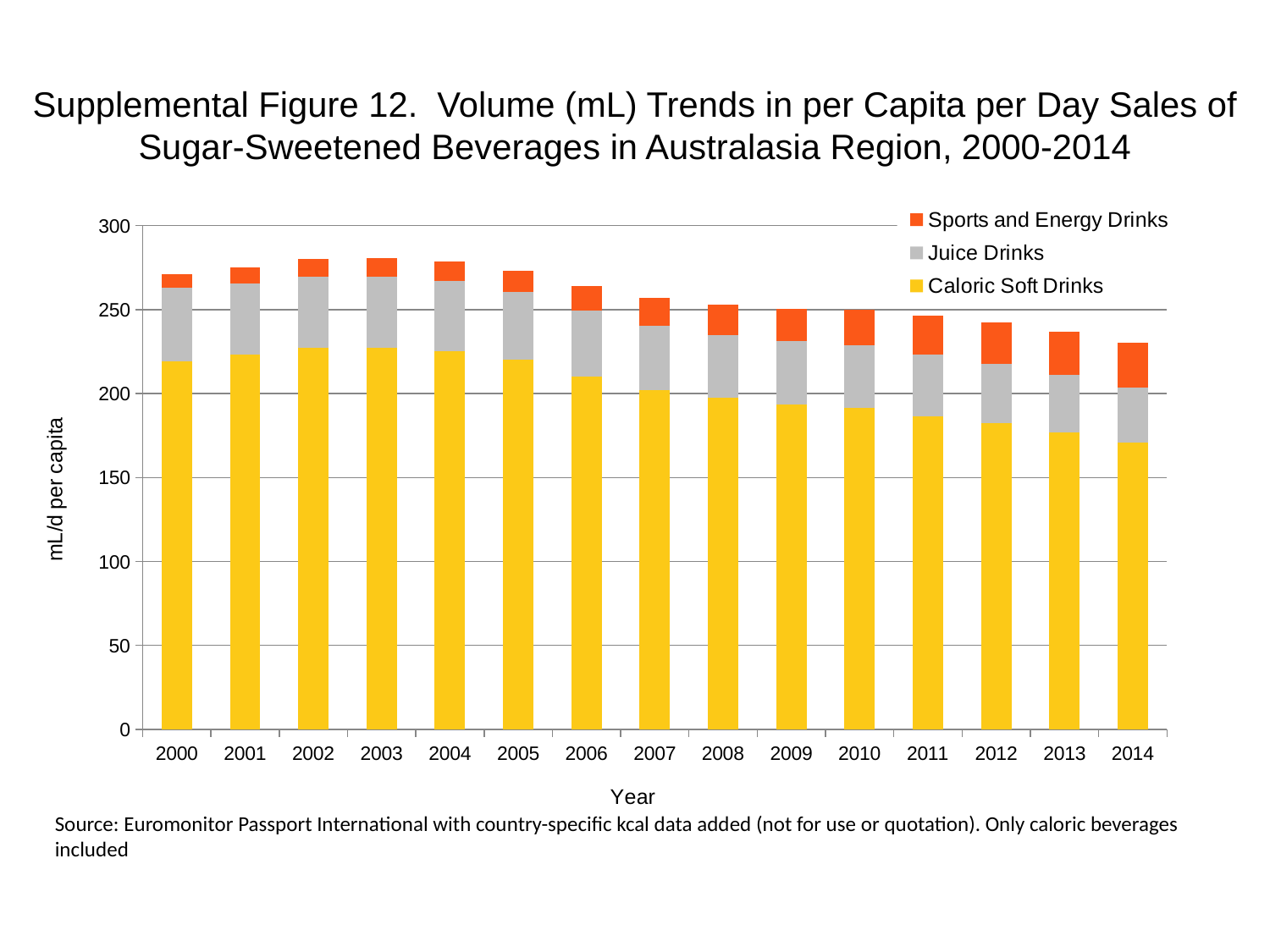

Supplemental Figure 12.  Volume (mL) Trends in per Capita per Day Sales of Sugar-Sweetened Beverages in Australasia Region, 2000-2014

### Chart

| Category | Caloric Soft Drinks | Juice Drinks | Sports and Energy Drinks |
|---|---|---|---|
| 2000 | 219.29327145790552 | 43.52830554414784 | 8.550202874743325 |
| 2001 | 222.9854045174538 | 42.653852977412726 | 9.52181683778234 |
| 2002 | 227.45482874743323 | 42.36236878850102 | 10.396269404517453 |
| 2003 | 227.45482874743323 | 42.26520739219713 | 10.979237782340862 |
| 2004 | 225.1229552361396 | 42.07088459958932 | 11.562206160164271 |
| 2005 | 220.36204681724843 | 40.41914086242299 | 12.533820123203284 |
| 2006 | 210.16010020533878 | 39.253204106776174 | 14.768532238193014 |
| 2007 | 202.2900271047228 | 37.99010595482546 | 16.906082956878848 |
| 2008 | 197.4319572895277 | 37.50429897330595 | 18.07201971252567 |
| 2009 | 193.64266283367556 | 37.50429897330595 | 19.529440657084187 |
| 2010 | 191.3107893223819 | 37.50429897330595 | 21.375507186858314 |
| 2011 | 186.45271950718686 | 36.629846406570834 | 23.318735112936345 |
| 2012 | 182.37194086242297 | 35.56107104722793 | 24.67899466119096 |
| 2013 | 177.0280640657084 | 34.297972895277205 | 25.650608624229974 |
| 2014 | 170.8097347022587 | 32.74339055441478 | 26.52506119096509 |
Source: Euromonitor Passport International with country-specific kcal data added (not for use or quotation). Only caloric beverages included